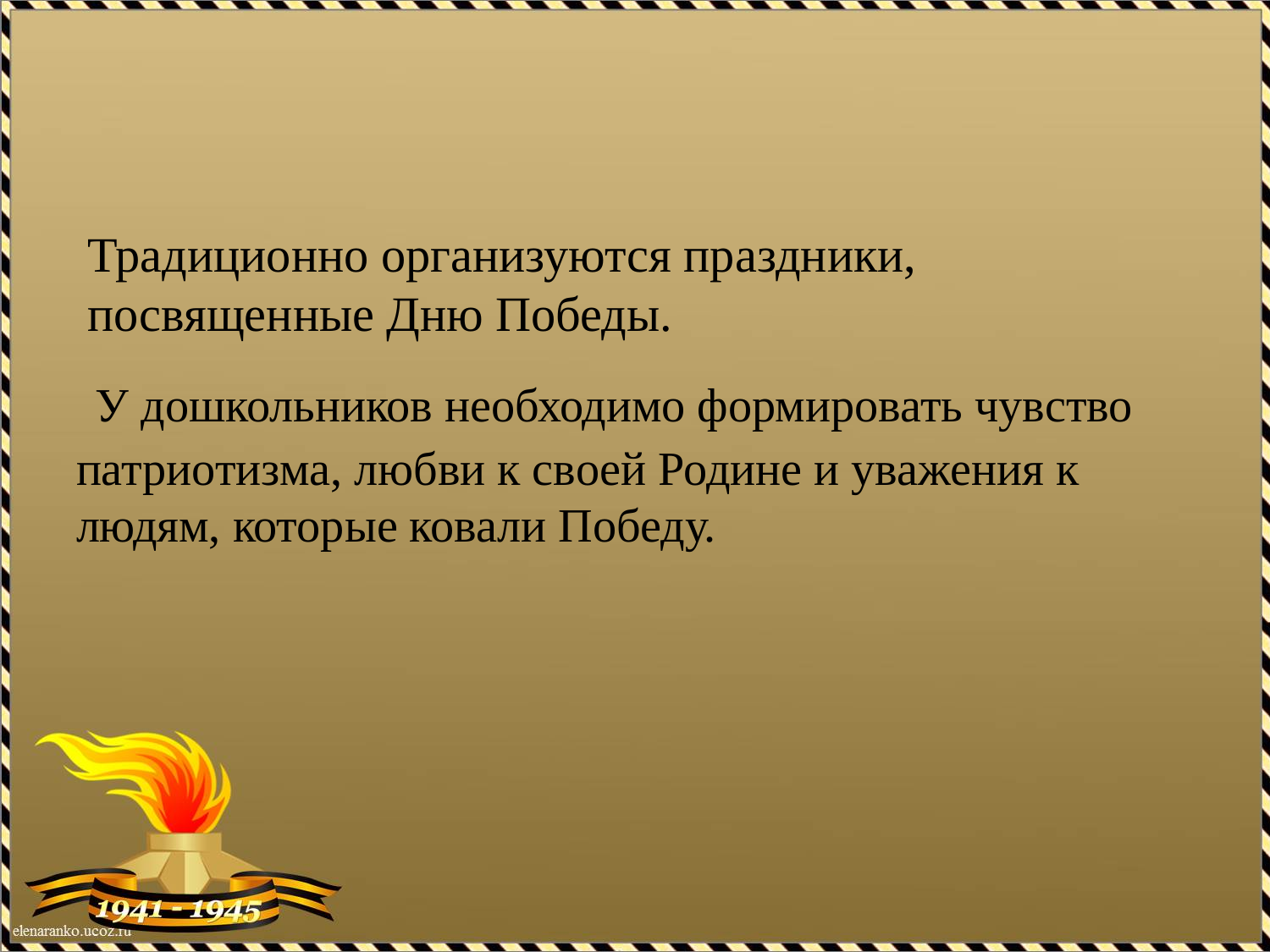

# У дошкольников необходимо формировать чувство патриотизма, любви к своей Родине и уважения к людям, которые ковали Победу.
Традиционно организуются праздники, посвященные Дню Победы.